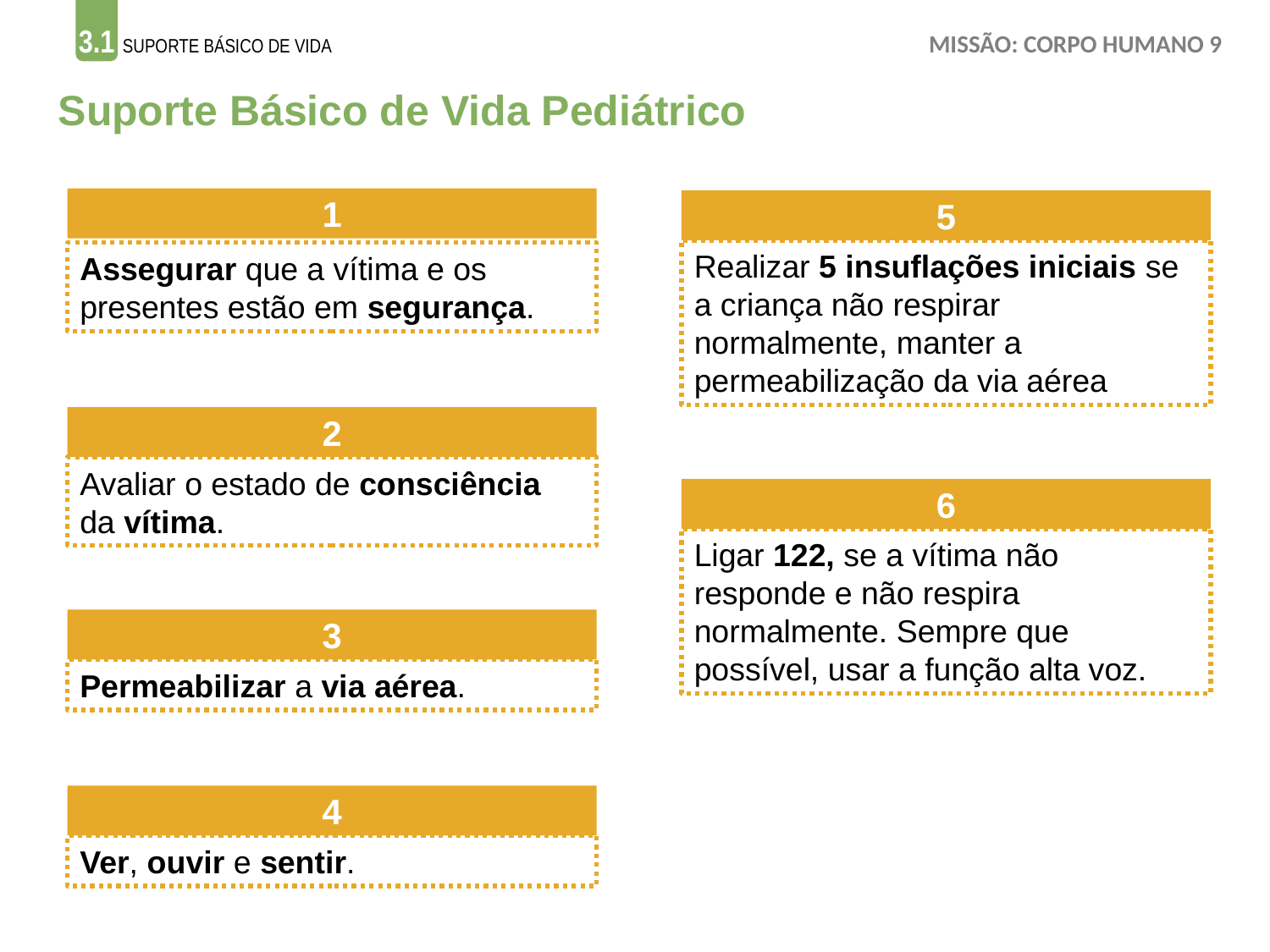

Suporte Básico de Vida Pediátrico
1
5
Realizar 5 insuflações iniciais se a criança não respirar normalmente, manter a permeabilização da via aérea
Assegurar que a vítima e os presentes estão em segurança.
2
Avaliar o estado de consciência da vítima.
6
Ligar 122, se a vítima não responde e não respira normalmente. Sempre que possível, usar a função alta voz.
3
Permeabilizar a via aérea.
4
Ver, ouvir e sentir.